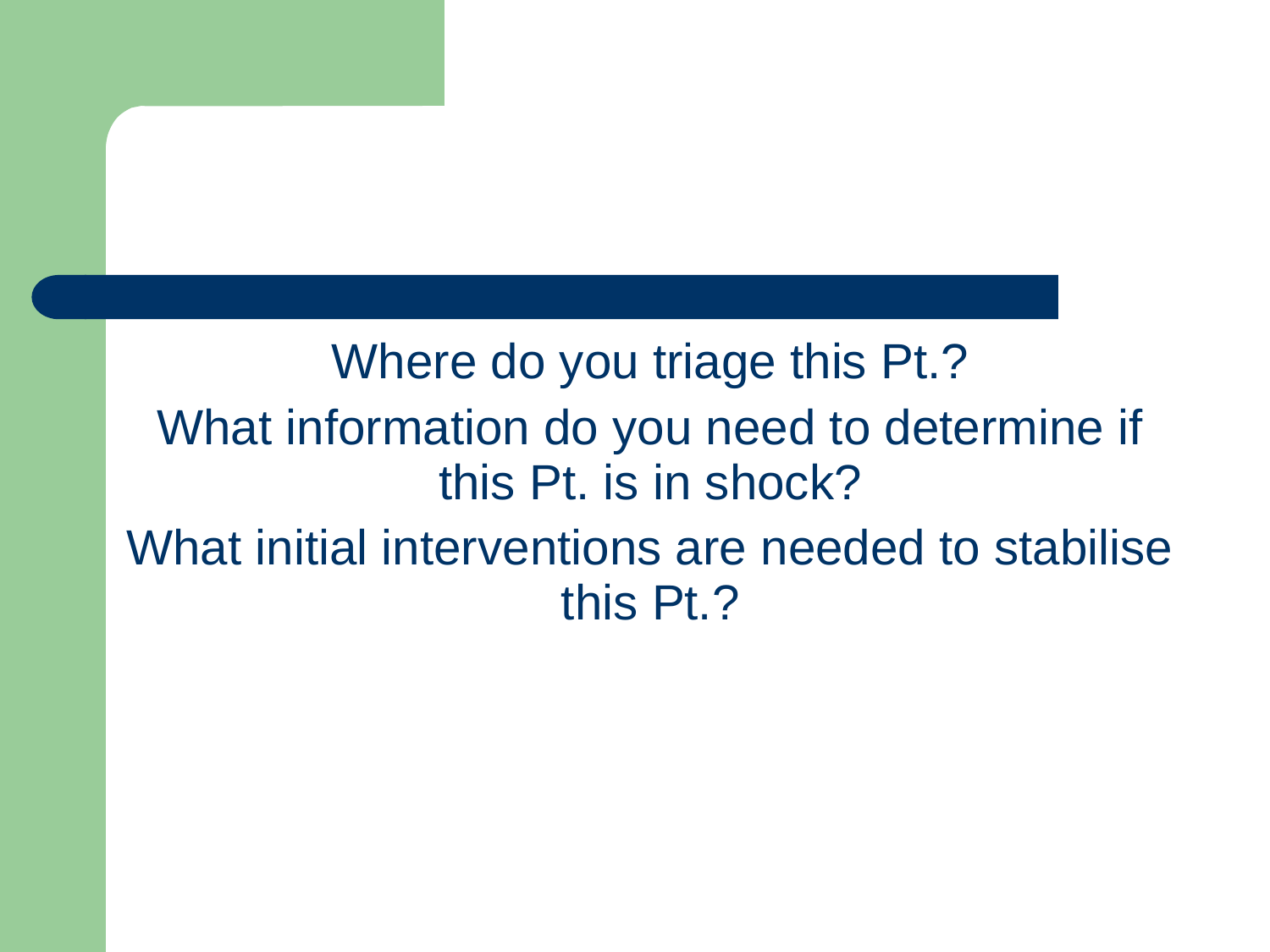

Where do you triage this Pt.?
What information do you need to determine if this Pt. is in shock?
What initial interventions are needed to stabilise this Pt.?